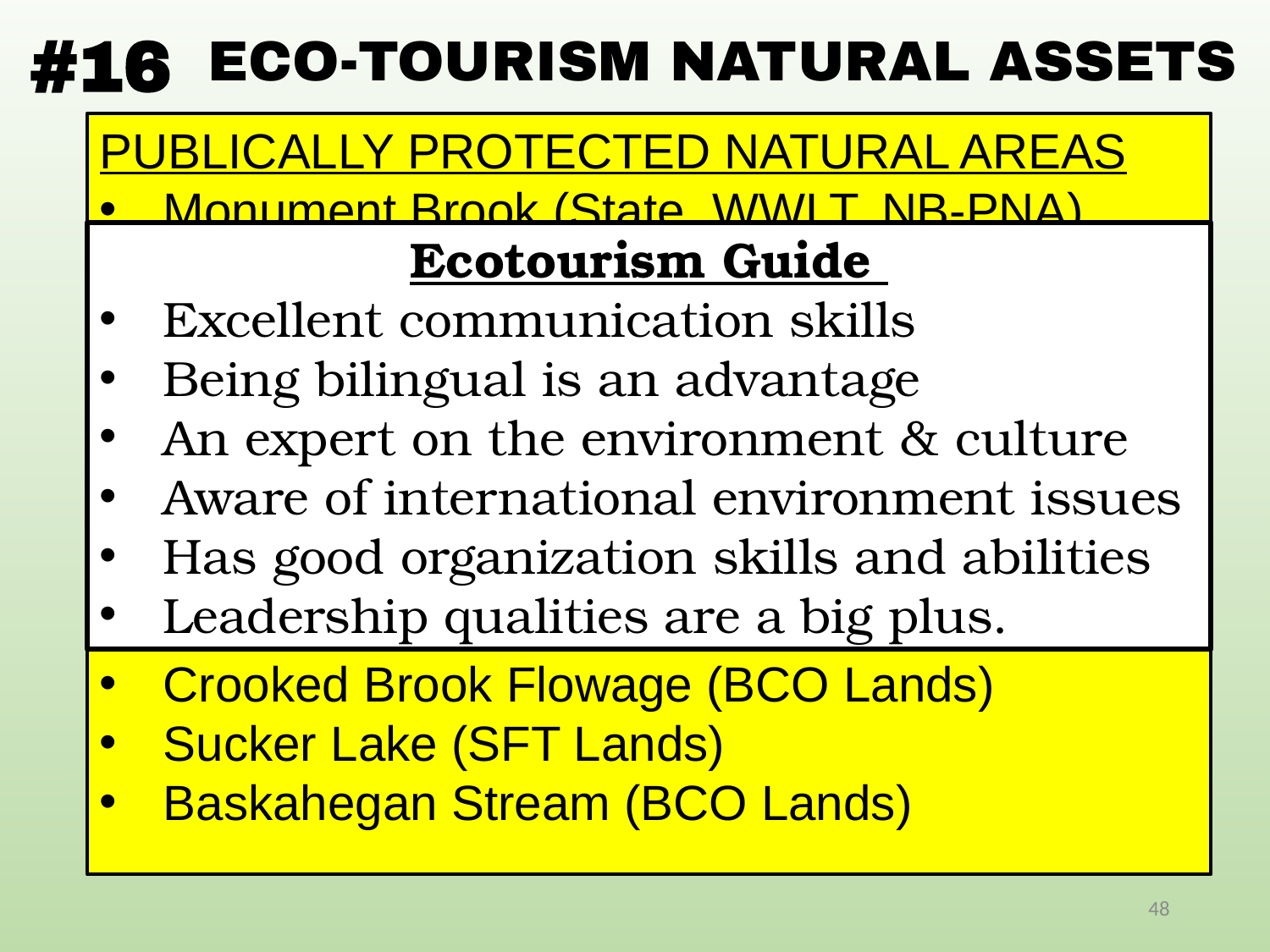

#16
ECO-TOURISM NATURAL ASSETS
PUBLICALLY PROTECTED NATURAL AREAS
Monument Brook (State, WWLT, NB-PNA)
Orient Woods (State)
Monument Wetlands (WWLT)
Mattawamkeag River WMA (State)
Mud Lake Falls (State)
Booming Out Grounds WMA (State)

PRIVATELY PROTECTED NATURAL AREAS
Crooked Brook Flowage (BCO Lands)
Sucker Lake (SFT Lands)
Baskahegan Stream (BCO Lands)

Ecotourism Guide
Excellent communication skills
Being bilingual is an advantage
An expert on the environment & culture
Aware of international environment issues
Has good organization skills and abilities
Leadership qualities are a big plus.
48